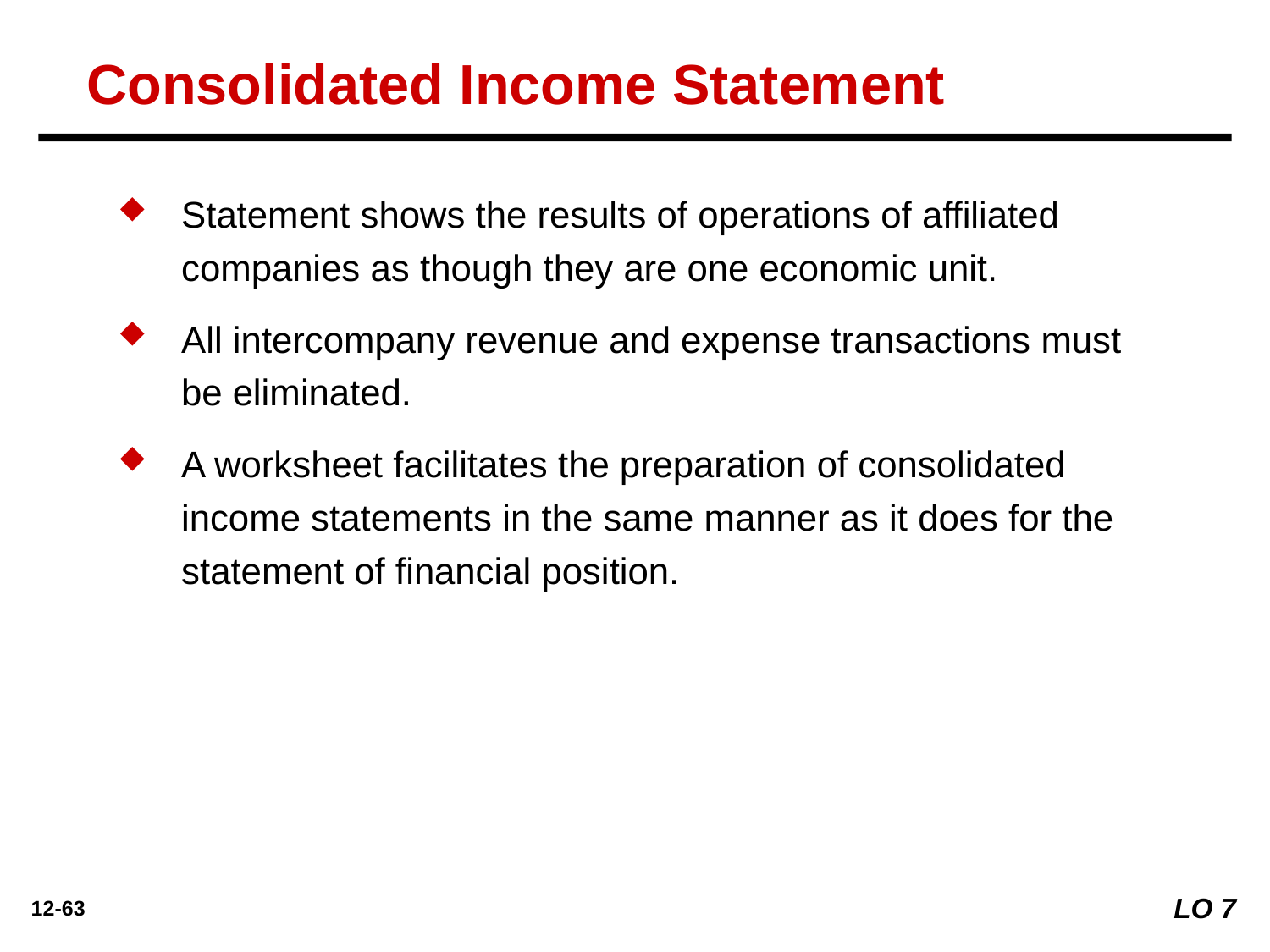

Consolidated Income Statement

Statement shows the results of operations of affiliated companies as though they are one economic unit.
All intercompany revenue and expense transactions must be eliminated.
A worksheet facilitates the preparation of consolidated income statements in the same manner as it does for the statement of financial position.
LO 7